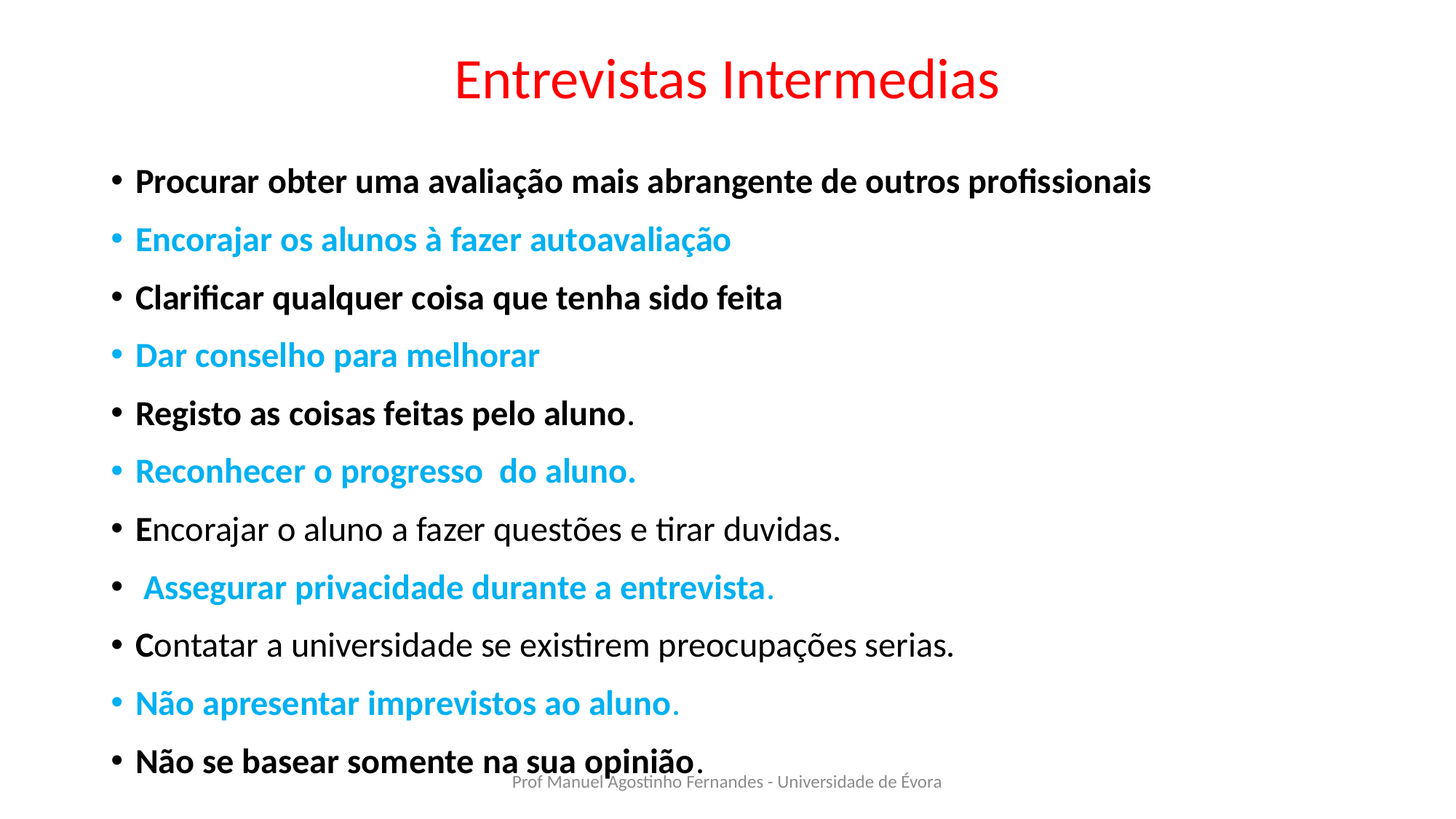

# Entrevistas Intermedias
Procurar obter uma avaliação mais abrangente de outros profissionais
Encorajar os alunos à fazer autoavaliação
Clarificar qualquer coisa que tenha sido feita
Dar conselho para melhorar
Registo as coisas feitas pelo aluno.
Reconhecer o progresso  do aluno.
Encorajar o aluno a fazer questões e tirar duvidas.
 Assegurar privacidade durante a entrevista.
Contatar a universidade se existirem preocupações serias.
Não apresentar imprevistos ao aluno.
Não se basear somente na sua opinião.
Prof Manuel Agostinho Fernandes - Universidade de Évora